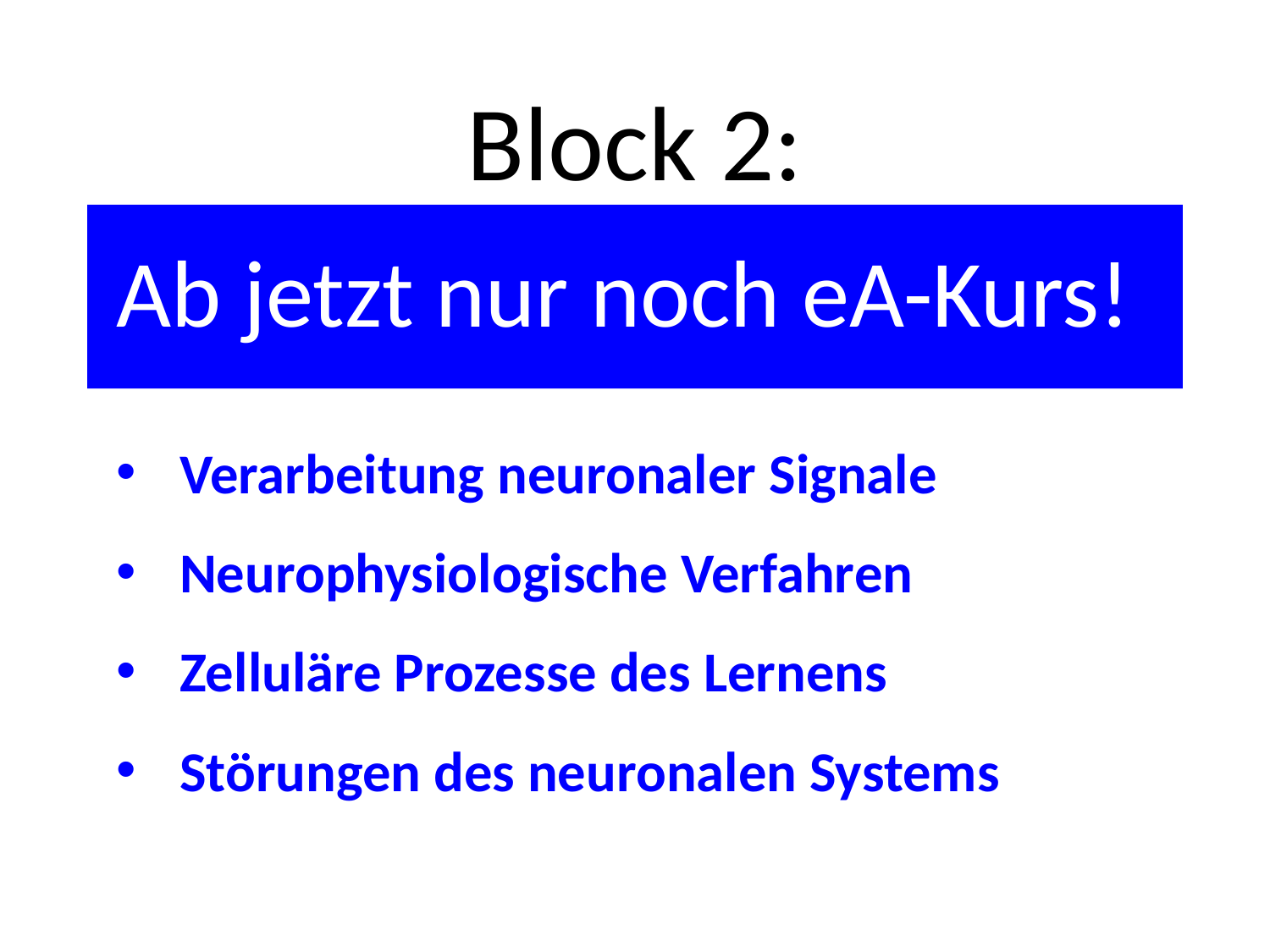

Block 2:

Verarbeitung neuronaler Signale
Neurophysiologische Verfahren
Zelluläre Prozesse des Lernens
Störungen des neuronalen Systems

# Ab jetzt nur noch eA-Kurs!